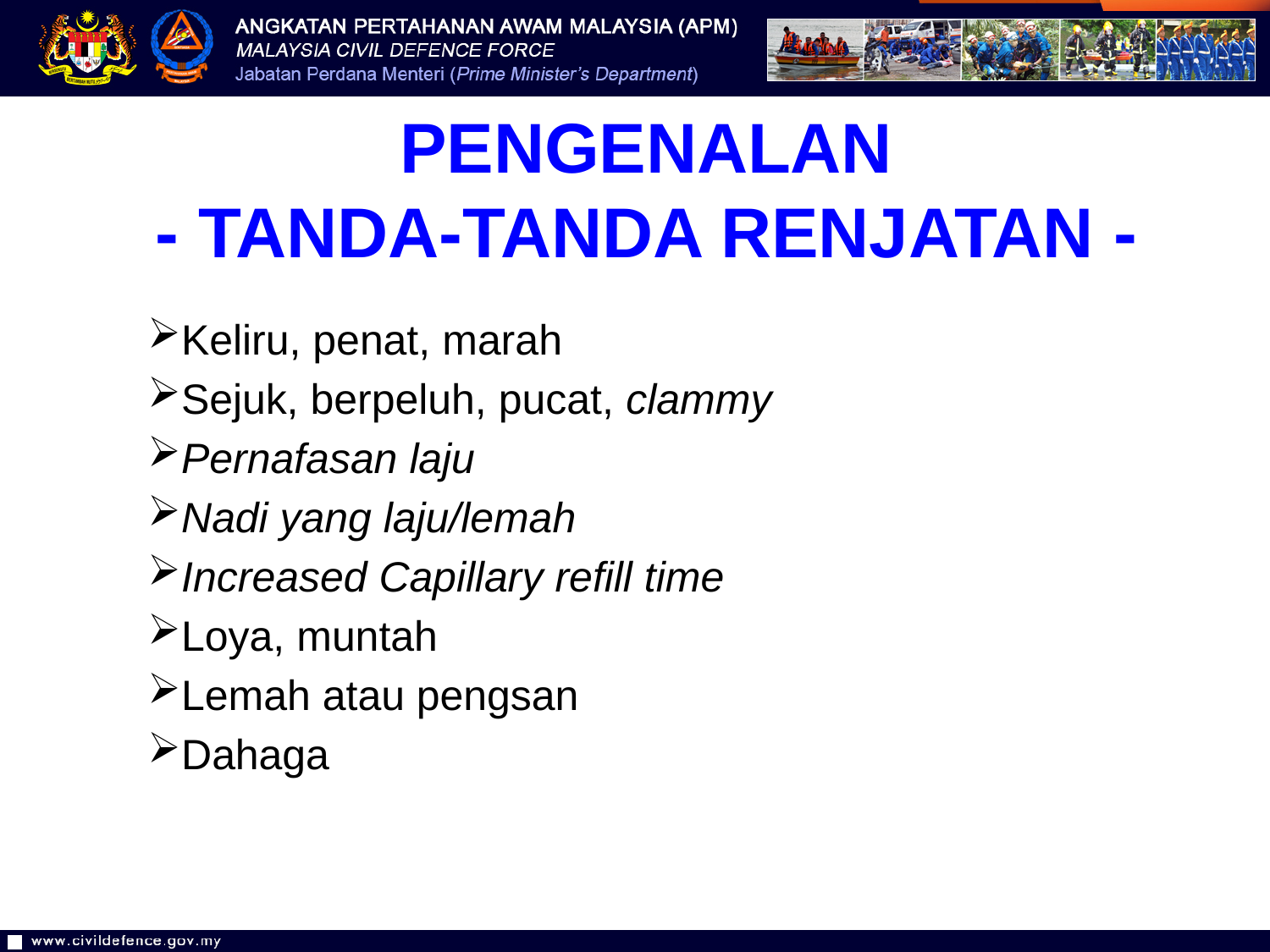

PENGENALAN
- TANDA-TANDA RENJATAN -
Keliru, penat, marah
Sejuk, berpeluh, pucat, clammy
Pernafasan laju
Nadi yang laju/lemah
Increased Capillary refill time
Loya, muntah
Lemah atau pengsan
Dahaga

8